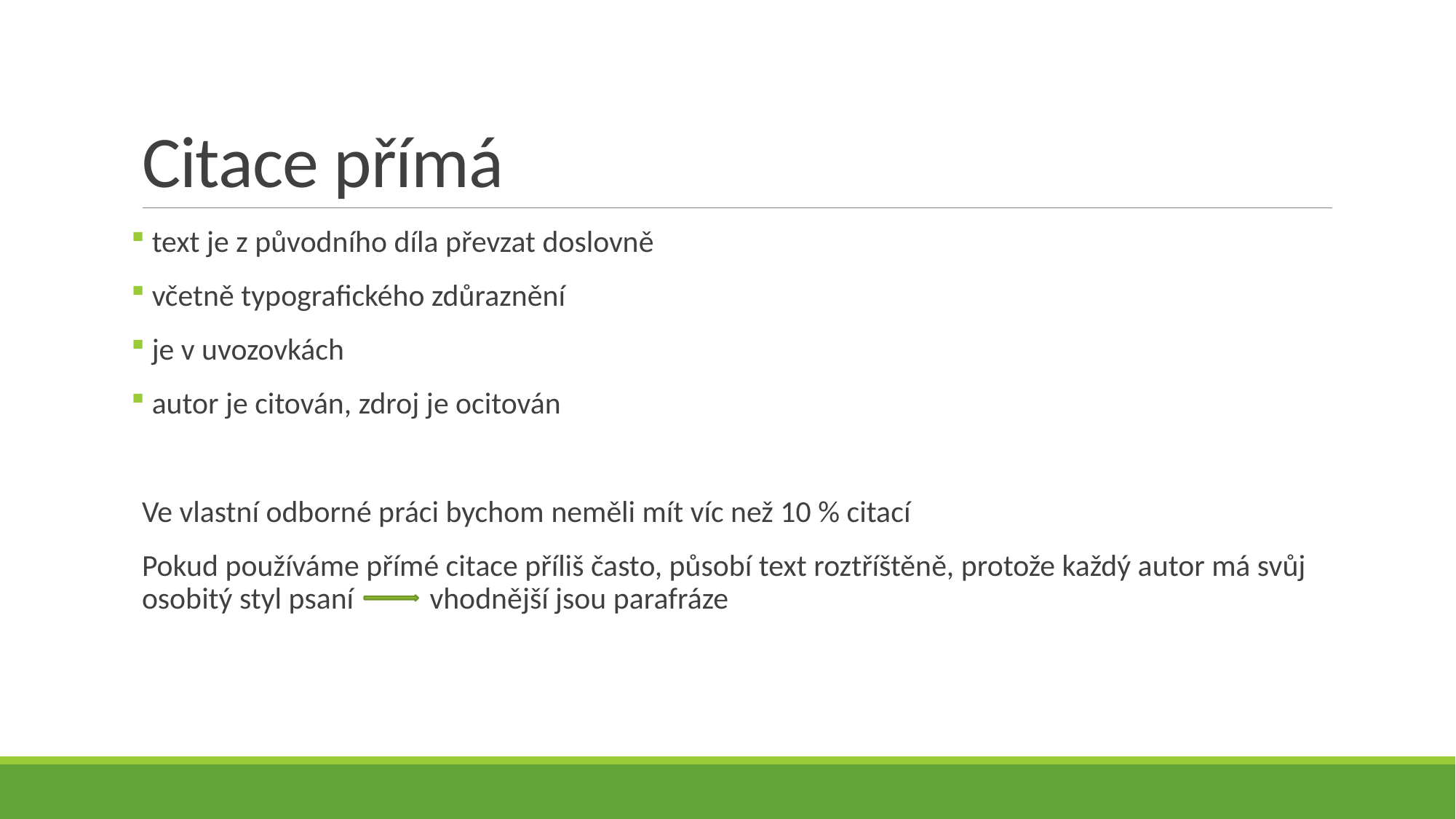

# Citace přímá
 text je z původního díla převzat doslovně
 včetně typografického zdůraznění
 je v uvozovkách
 autor je citován, zdroj je ocitován

Ve vlastní odborné práci bychom neměli mít víc než 10 % citací
Pokud používáme přímé citace příliš často, působí text roztříštěně, protože každý autor má svůj osobitý styl psaní           vhodnější jsou parafráze